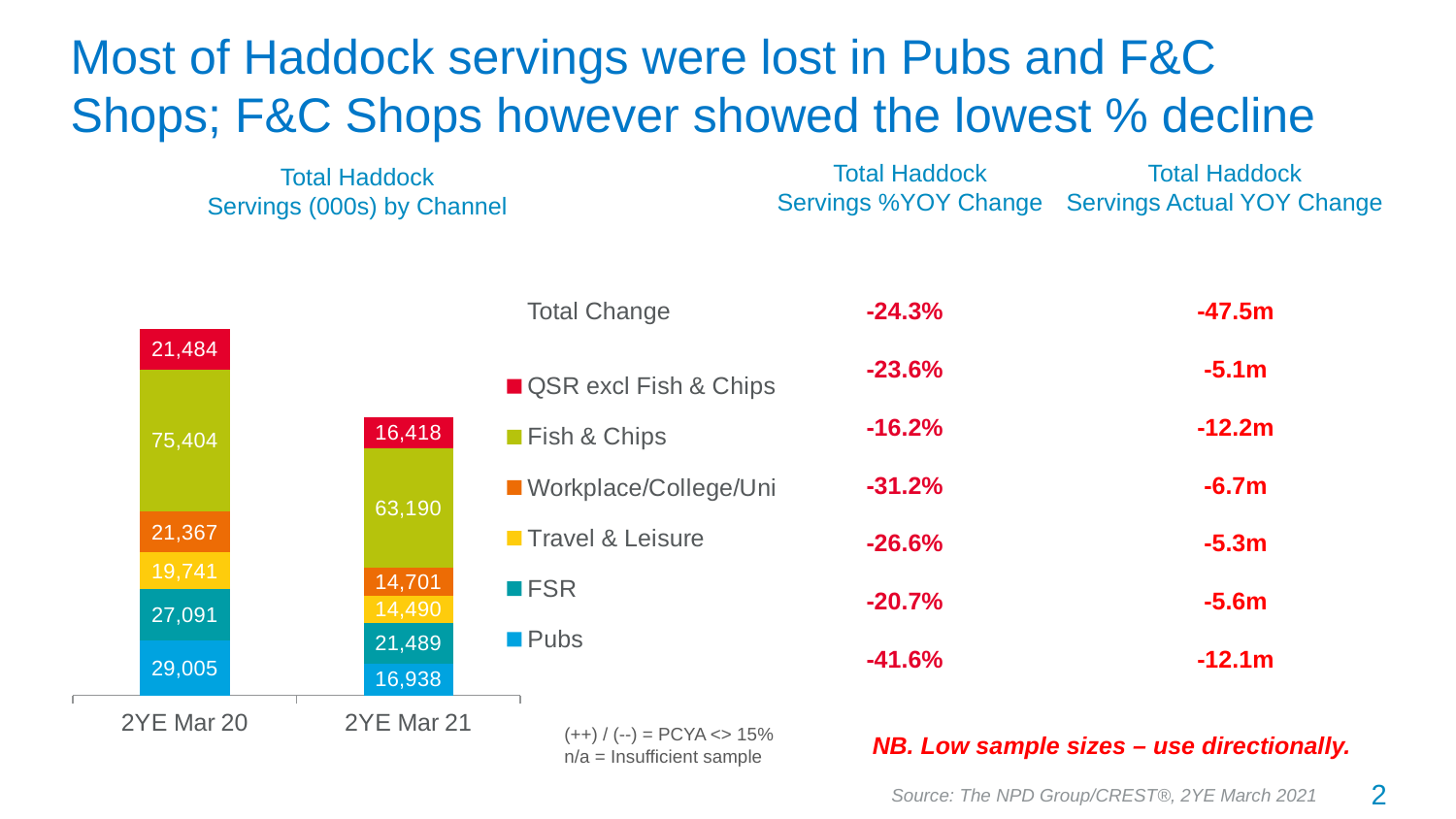

# Most of Haddock servings were lost in Pubs and F&C Shops; F&C Shops however showed the lowest % decline
Total Haddock
Servings %YOY Change
Total Haddock
Servings Actual YOY Change
Total Haddock
Servings (000s) by Channel

### Chart

| Category | Pubs | FSR | Travel & Leisure | Workplace/College/Uni | Fish & Chips | QSR excl Fish & Chips |
|---|---|---|---|---|---|---|
| 2YE Mar 20 | 29005.1 | 27090.9 | 19740.5 | 21366.5 | 75404.1 | 21483.8 |
| 2YE Mar 21 | 16938.4 | 21488.5 | 14489.6 | 14701.4 | 63189.7 | 16417.5 |
   Total Change
-24.3%

-23.6%

-16.2%

-31.2%

-26.6%

-20.7%

-41.6%
-47.5m

-5.1m

-12.2m

-6.7m

-5.3m

-5.6m

-12.1m

(++) / (--) = PCYA <> 15%
n/a = Insufficient sample
NB. Low sample sizes – use directionally.
2
Source: The NPD Group/CREST®, 2YE March 2021